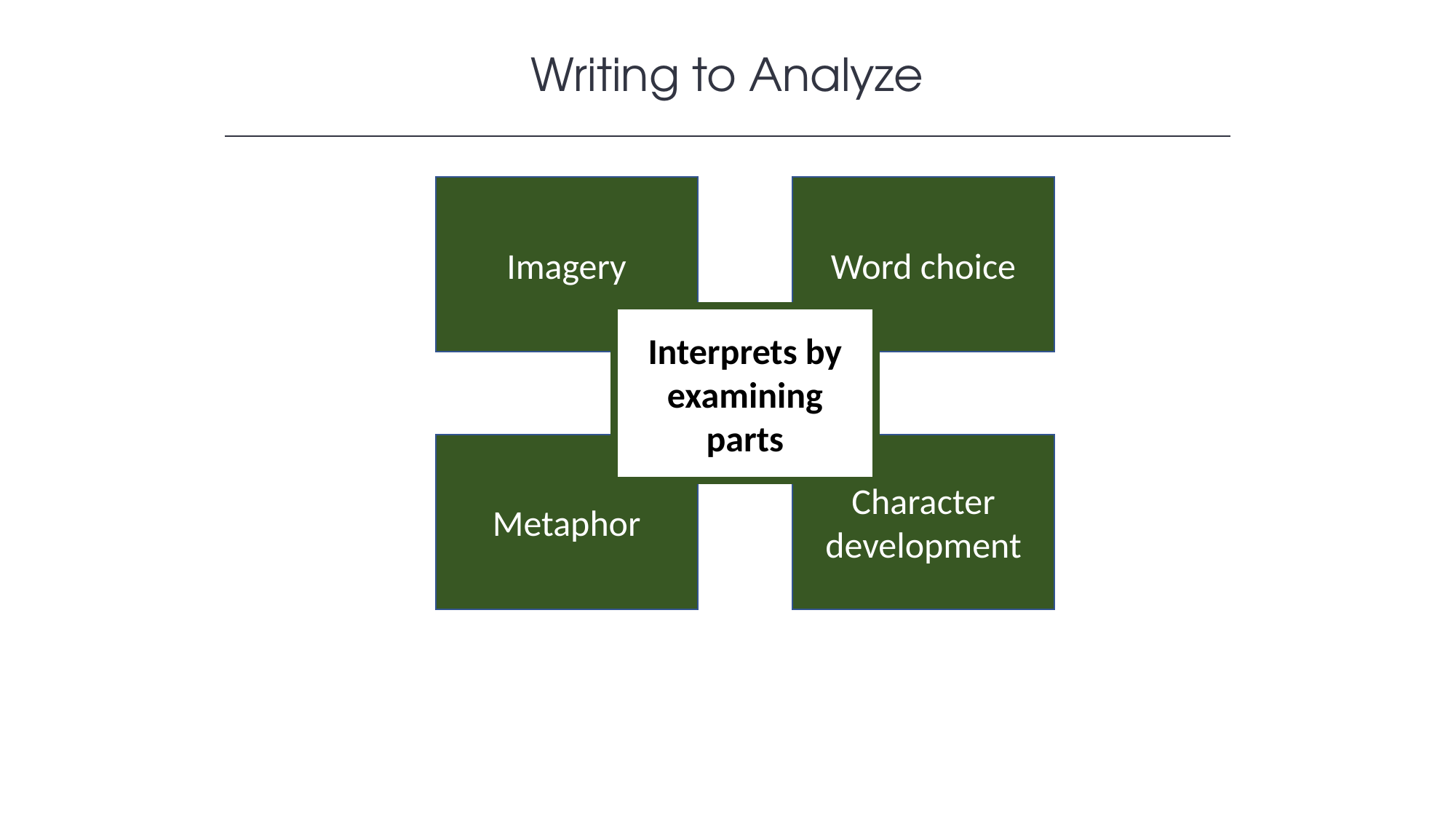

Writing to Analyze
HAWKES LEARNING
Imagery
Word choice
Interprets by examining parts
Metaphor
Character development